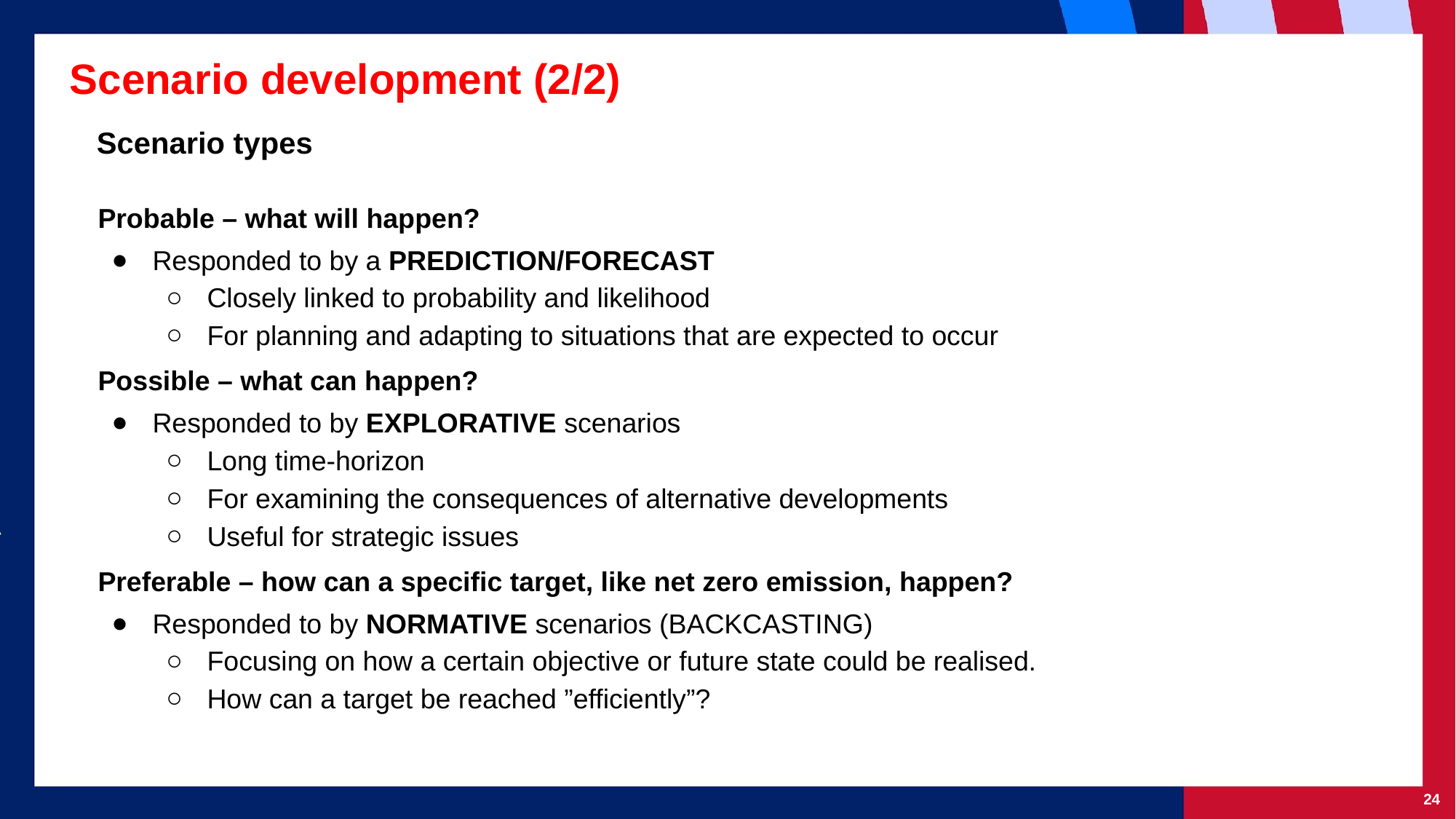

# Scenario development (2/2)
Scenario types
Probable – what will happen?
Responded to by a PREDICTION/FORECAST
Closely linked to probability and likelihood
For planning and adapting to situations that are expected to occur
Possible – what can happen?
Responded to by EXPLORATIVE scenarios
Long time-horizon
For examining the consequences of alternative developments
Useful for strategic issues
Preferable – how can a specific target, like net zero emission, happen?
Responded to by NORMATIVE scenarios (BACKCASTING)
Focusing on how a certain objective or future state could be realised.
How can a target be reached ”efficiently”?

24